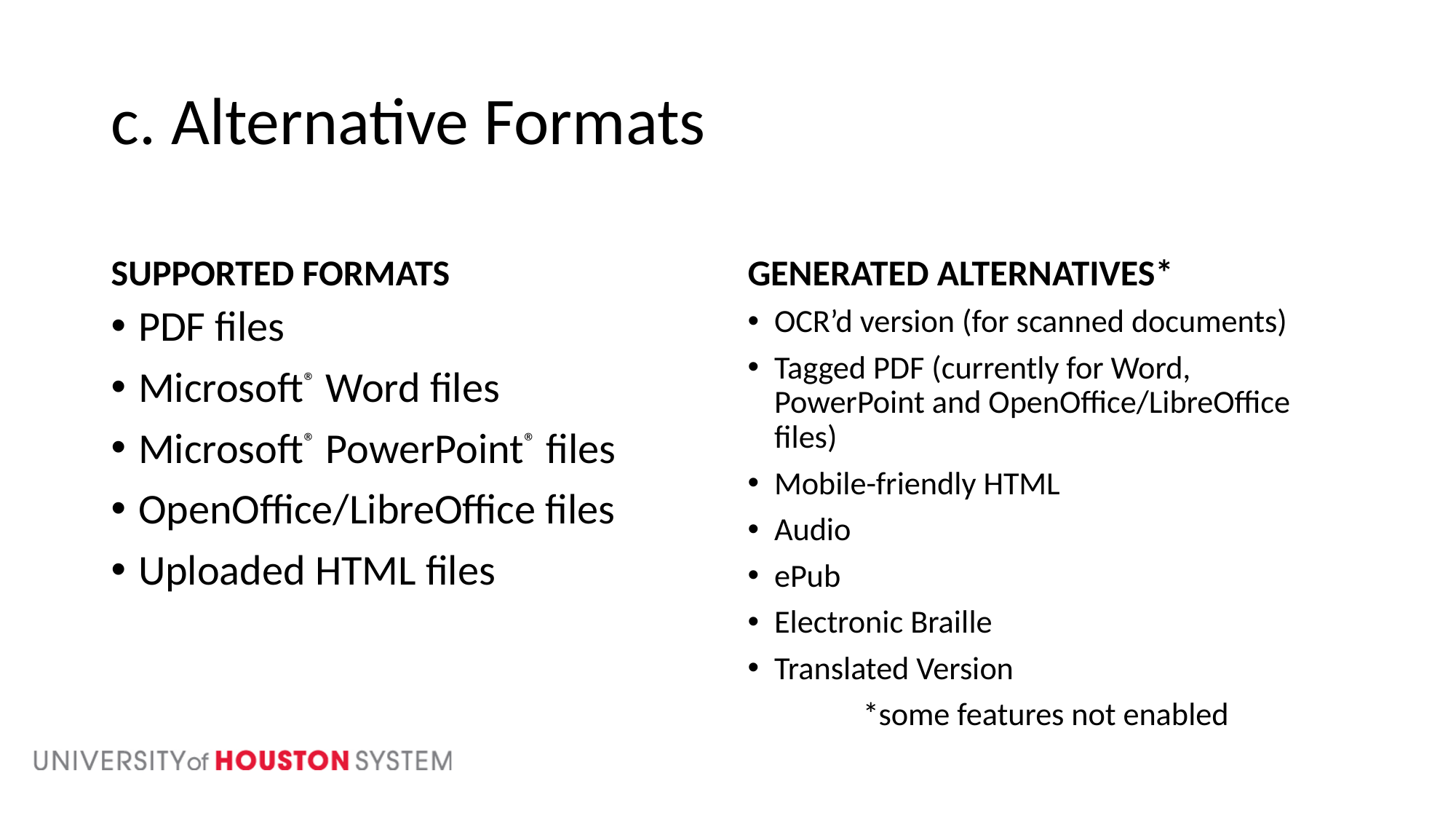

# c. Alternative Formats
SUPPORTED FORMATS
GENERATED ALTERNATIVES*
PDF files
Microsoft® Word files
Microsoft® PowerPoint® files
OpenOffice/LibreOffice files
Uploaded HTML files

OCR’d version (for scanned documents)
Tagged PDF (currently for Word, PowerPoint and OpenOffice/LibreOffice files)
Mobile-friendly HTML
Audio
ePub
Electronic Braille
Translated Version
*some features not enabled